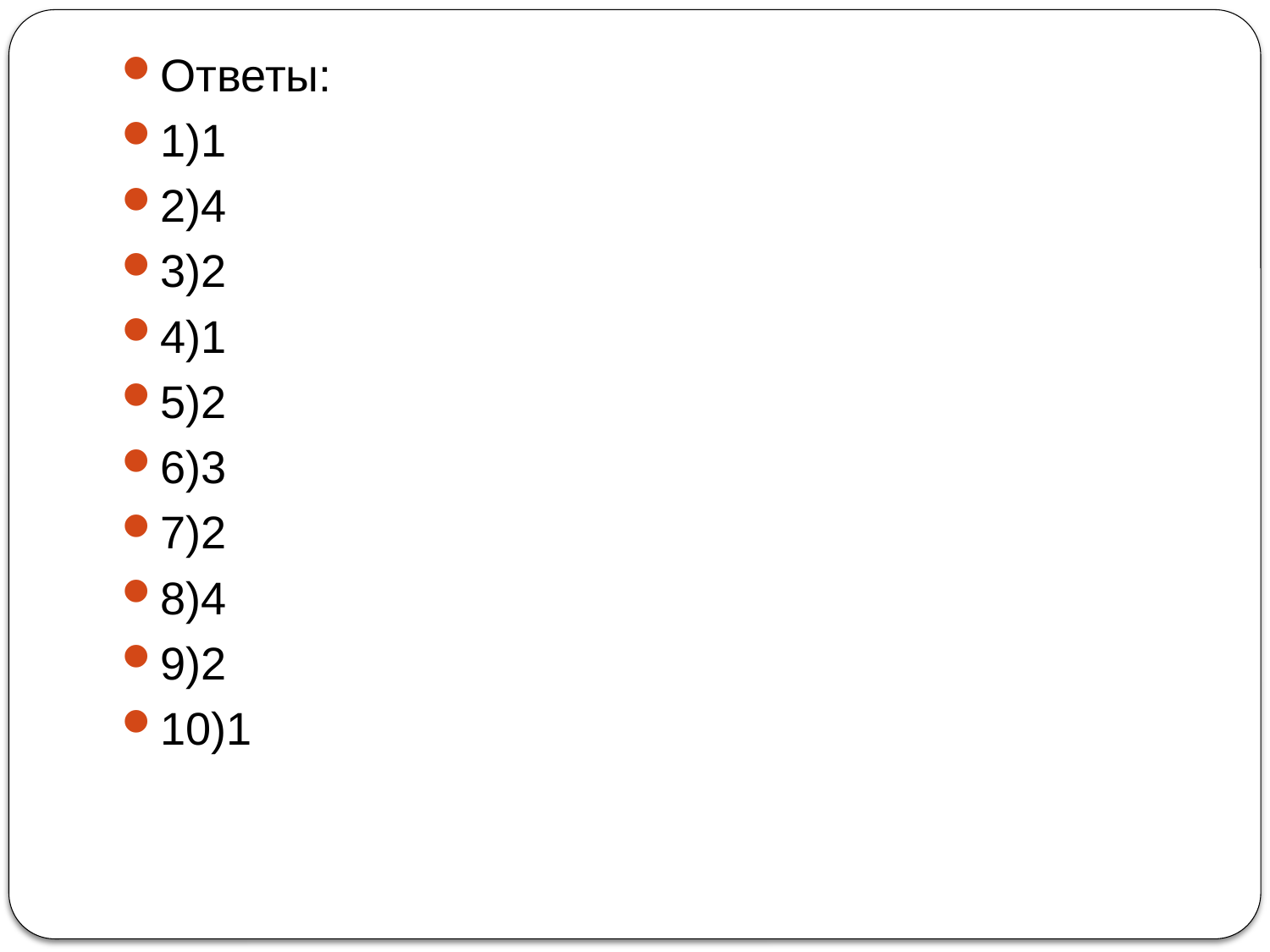

Ответы:
1)1
2)4
3)2
4)1
5)2
6)3
7)2
8)4
9)2
10)1